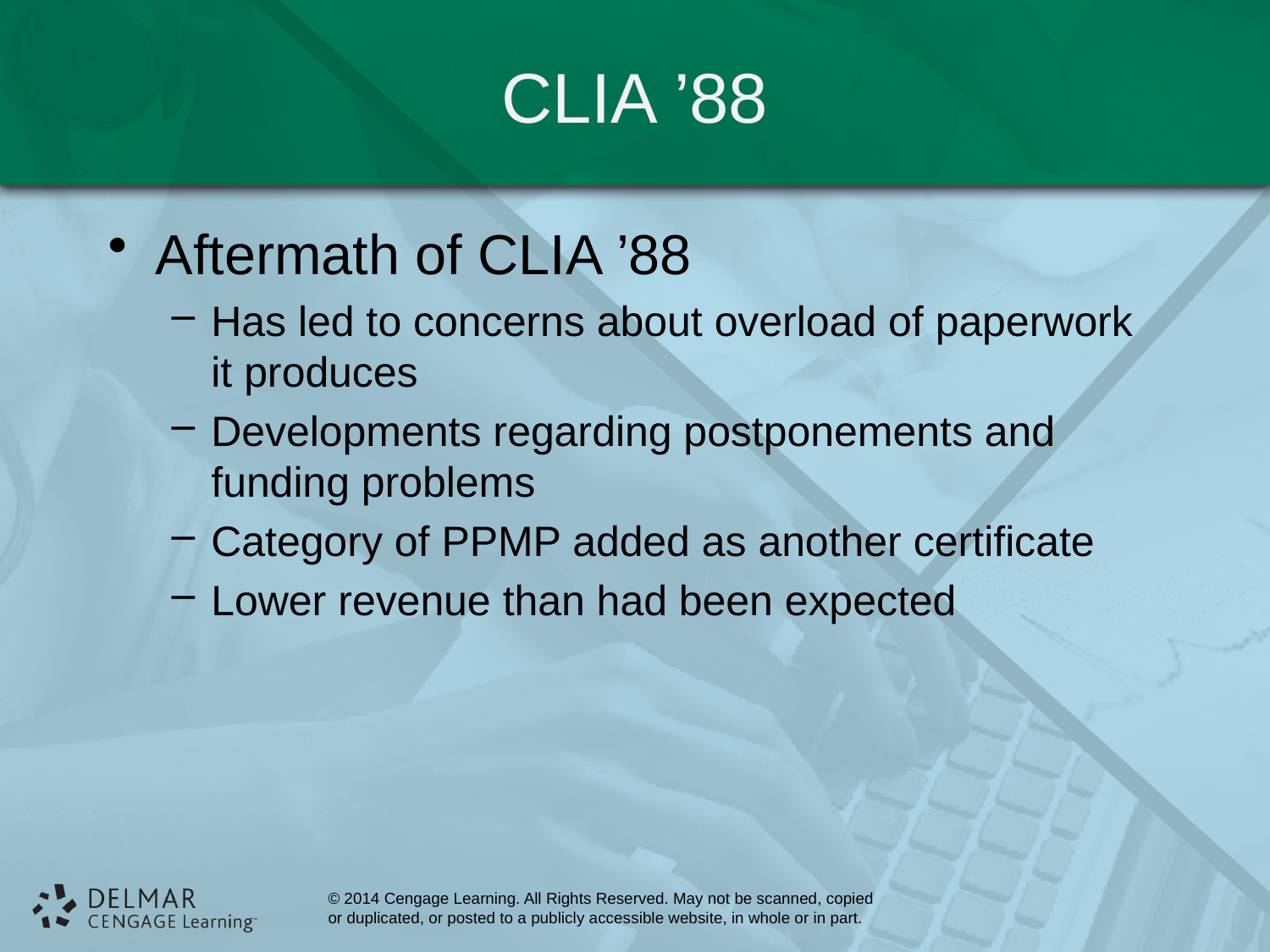

# CLIA ’88
Aftermath of CLIA ’88
Has led to concerns about overload of paperwork it produces
Developments regarding postponements and funding problems
Category of PPMP added as another certificate
Lower revenue than had been expected